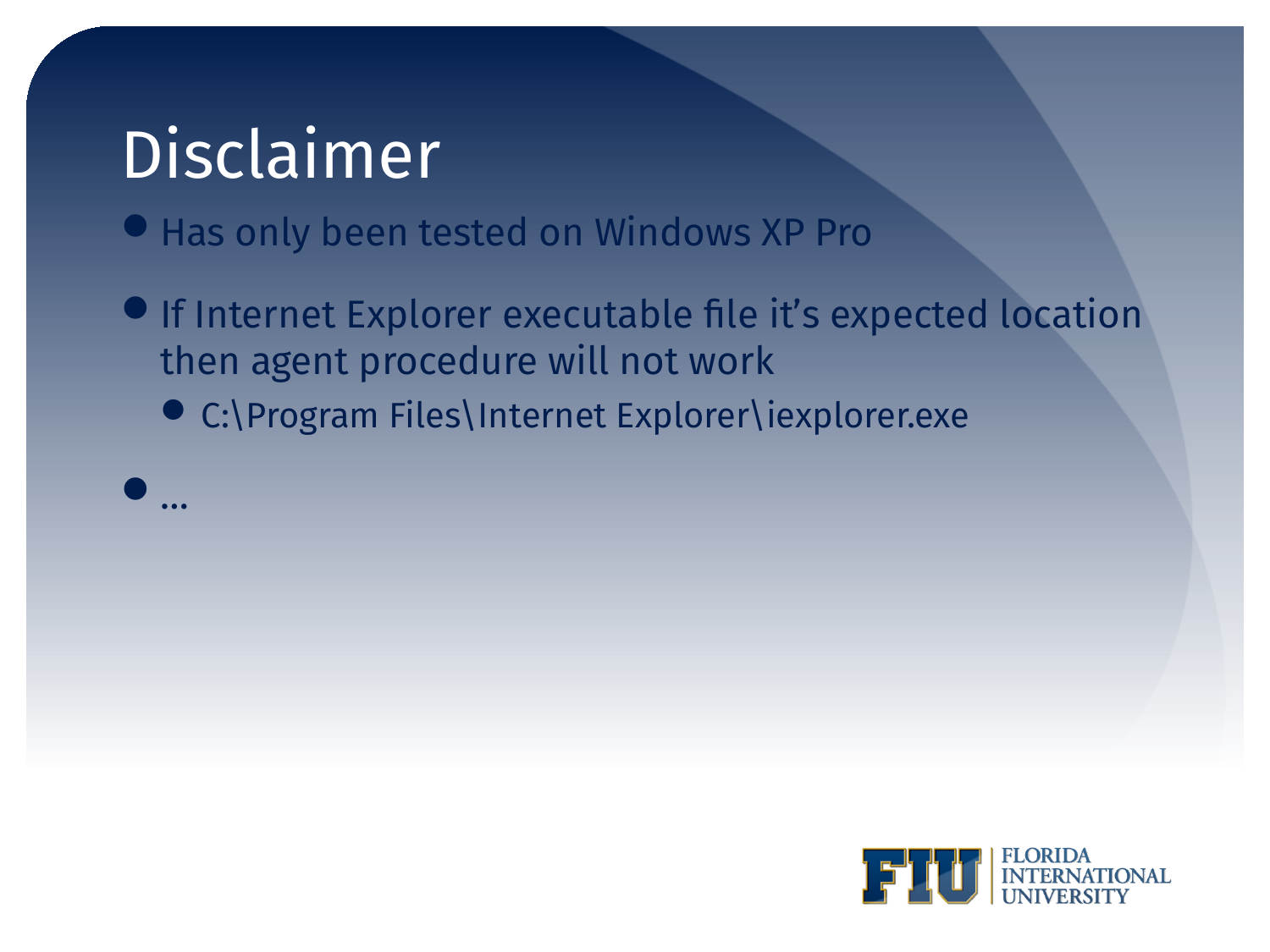

# Disclaimer
Has only been tested on Windows XP Pro
If Internet Explorer executable file it’s expected location then agent procedure will not work
C:\Program Files\Internet Explorer\iexplorer.exe
…